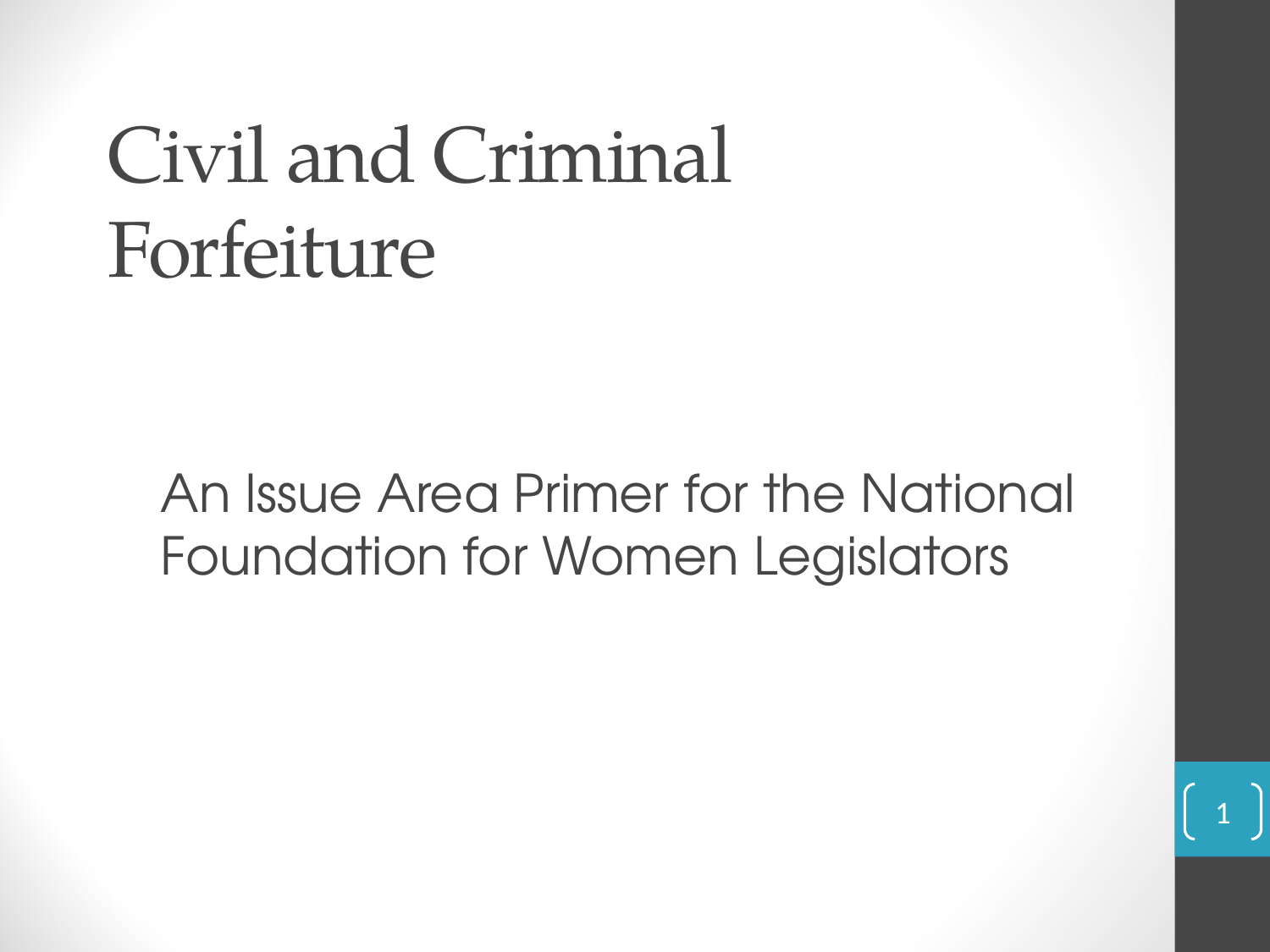

# Civil and Criminal Forfeiture

An Issue Area Primer for the National Foundation for Women Legislators
1